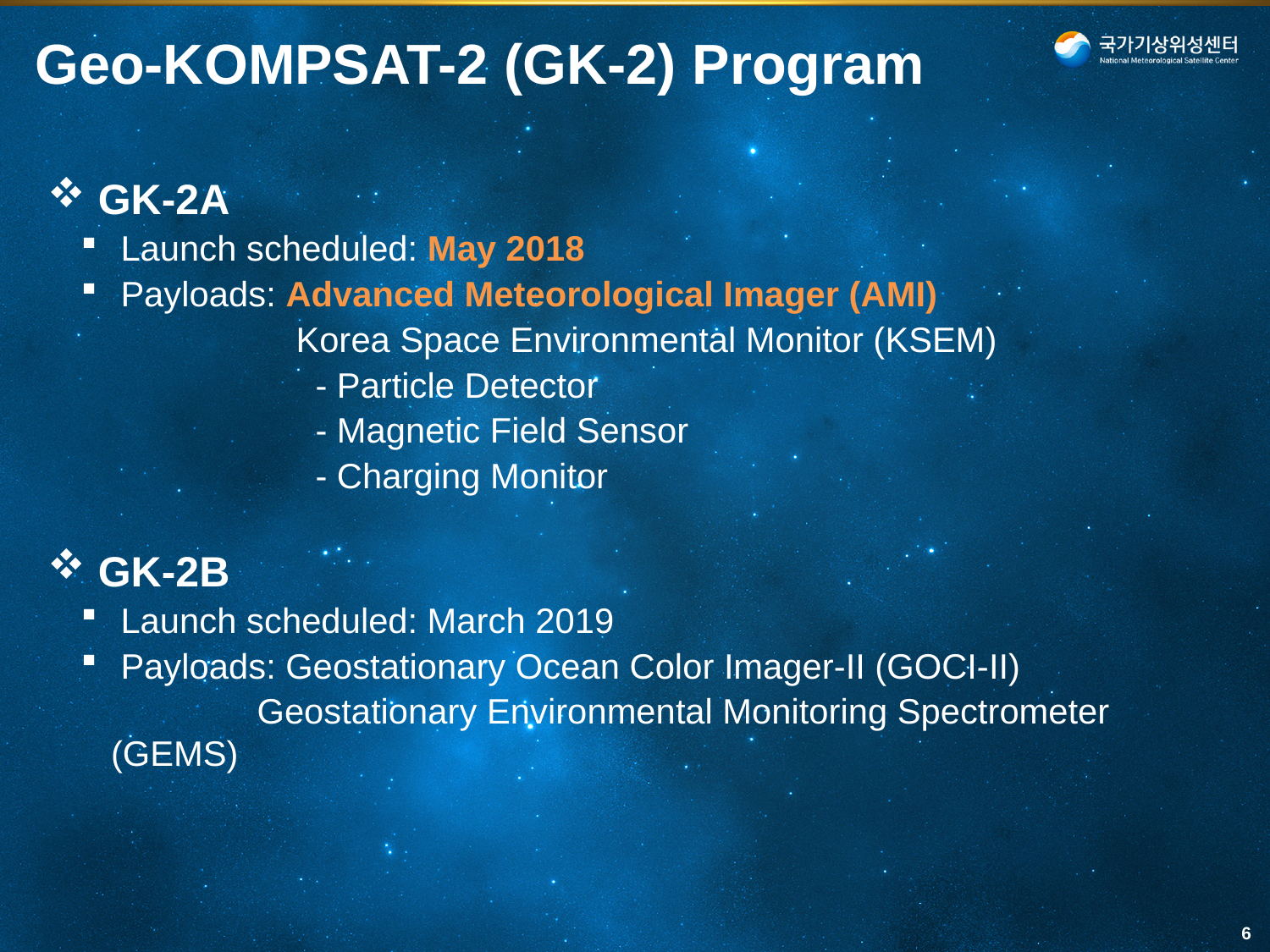

Geo-KOMPSAT-2 (GK-2) Program
 GK-2A
 Launch scheduled: May 2018
 Payloads: Advanced Meteorological Imager (AMI)
                   Korea Space Environmental Monitor (KSEM)
                     - Particle Detector
                     - Magnetic Field Sensor
                     - Charging Monitor

 GK-2B
 Launch scheduled: March 2019
 Payloads: Geostationary Ocean Color Imager-II (GOCI-II)
               Geostationary Environmental Monitoring Spectrometer (GEMS)
6